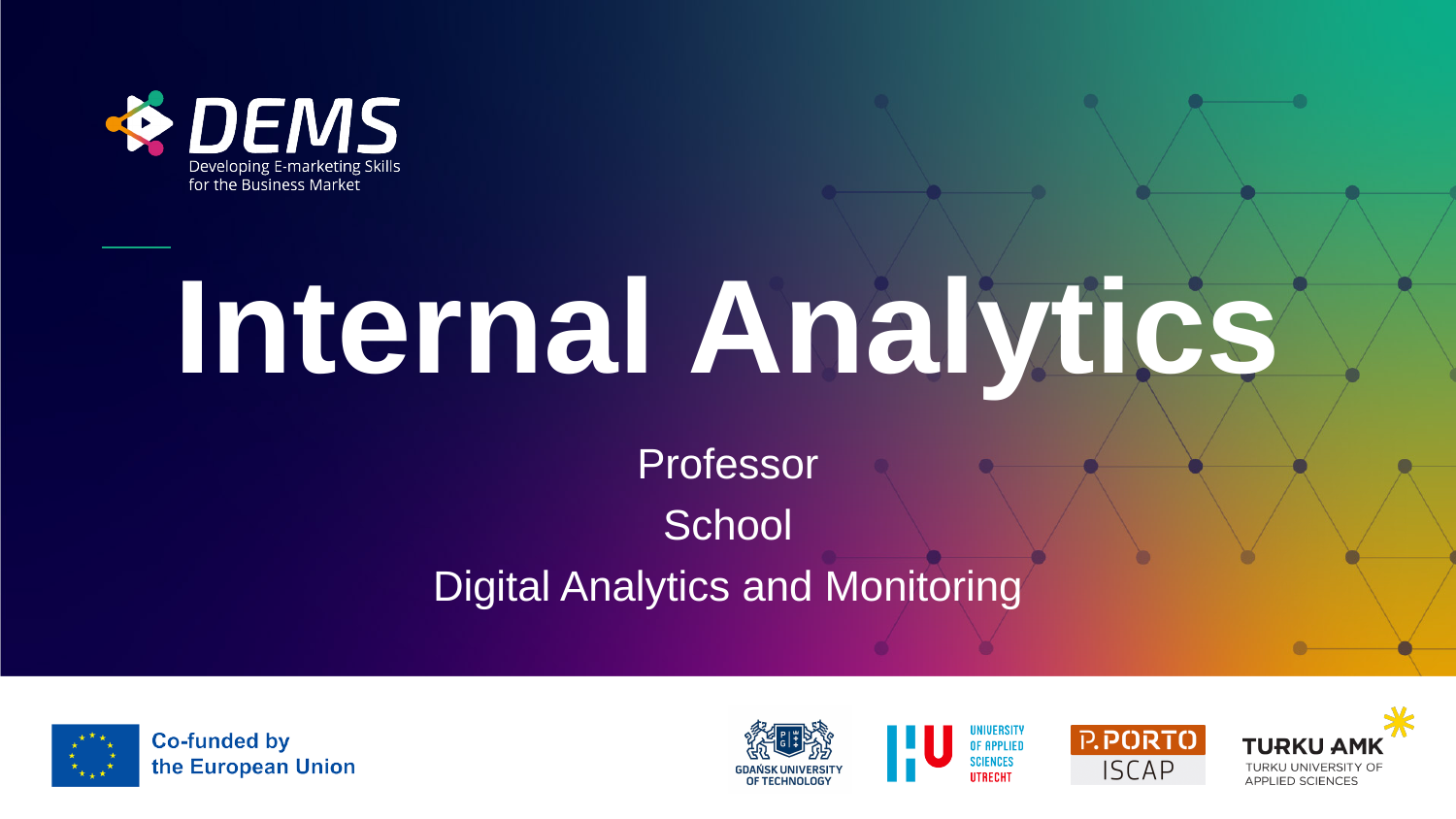

# Internal Analytics
Professor
School
Digital Analytics and Monitoring